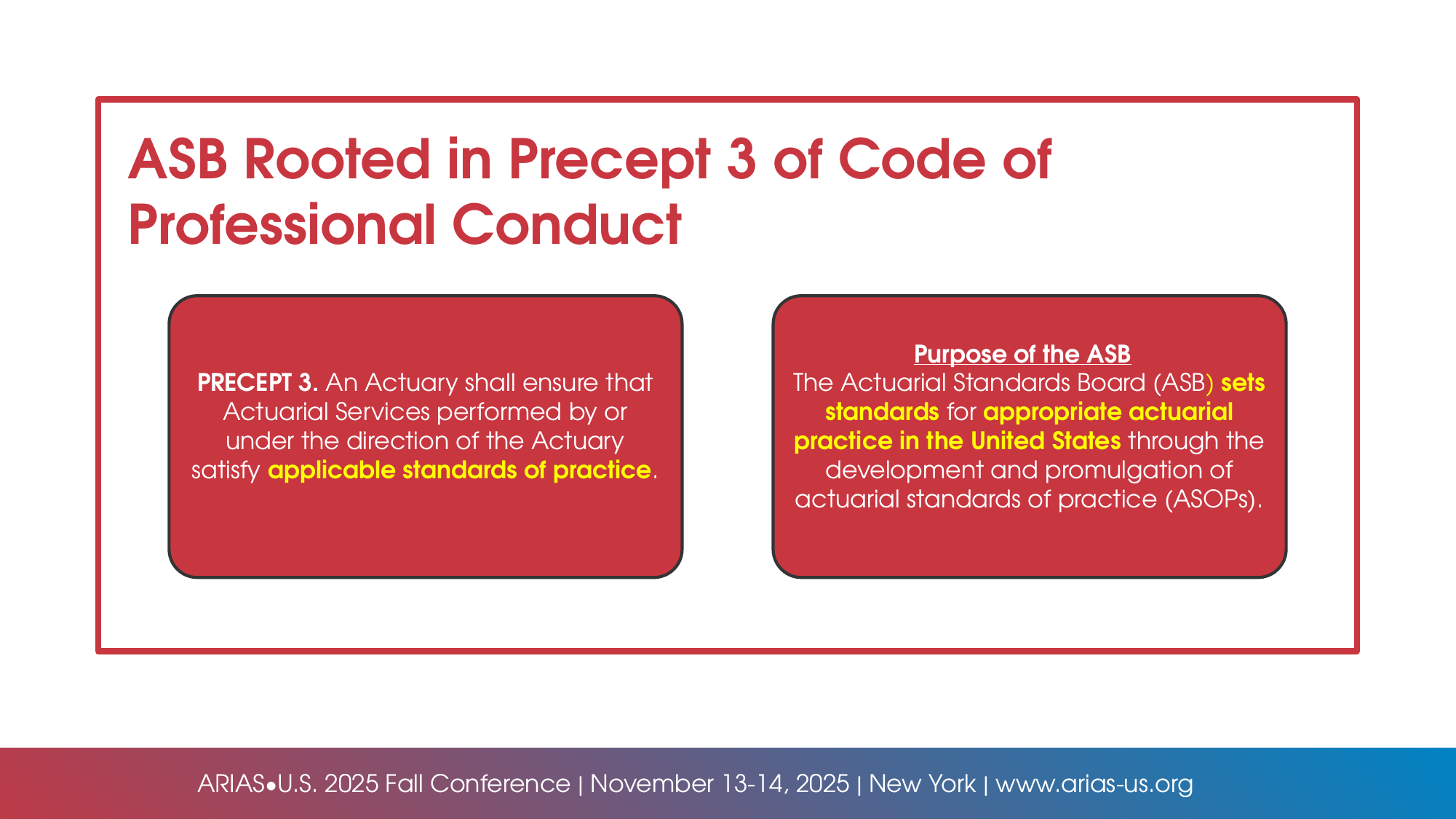

ASB Rooted in Precept 3 of Code of Professional Conduct

PRECEPT 3. An Actuary shall ensure that Actuarial Services performed by or under the direction of the Actuary satisfy applicable standards of practice.

Purpose of the ASB
The Actuarial Standards Board (ASB) sets standards for appropriate actuarial practice in the United States through the development and promulgation of actuarial standards of practice (ASOPs).